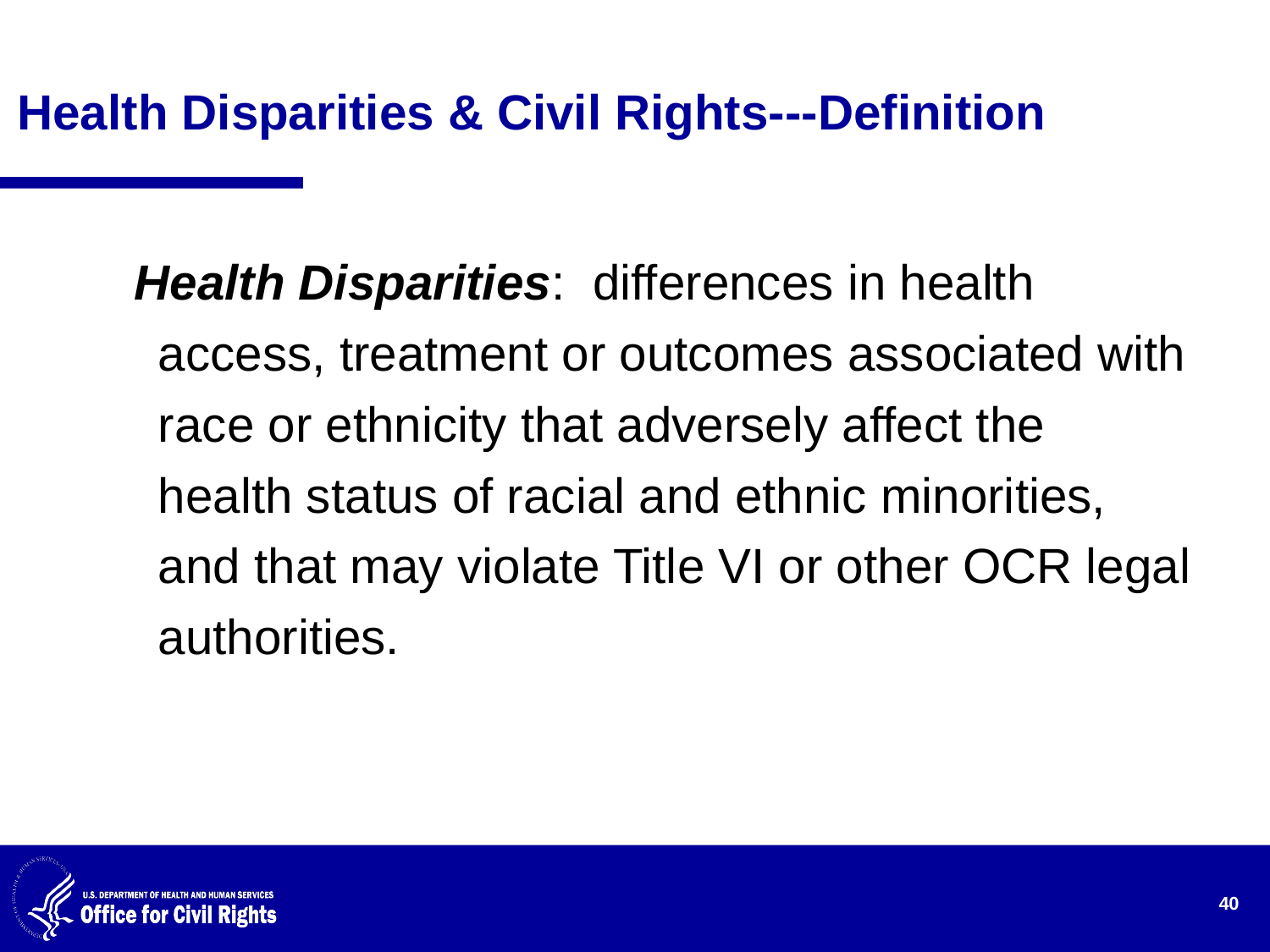

# Health Disparities & Civil Rights---Definition
Health Disparities:  differences in health access, treatment or outcomes associated with race or ethnicity that adversely affect the health status of racial and ethnic minorities, and that may violate Title VI or other OCR legal authorities.